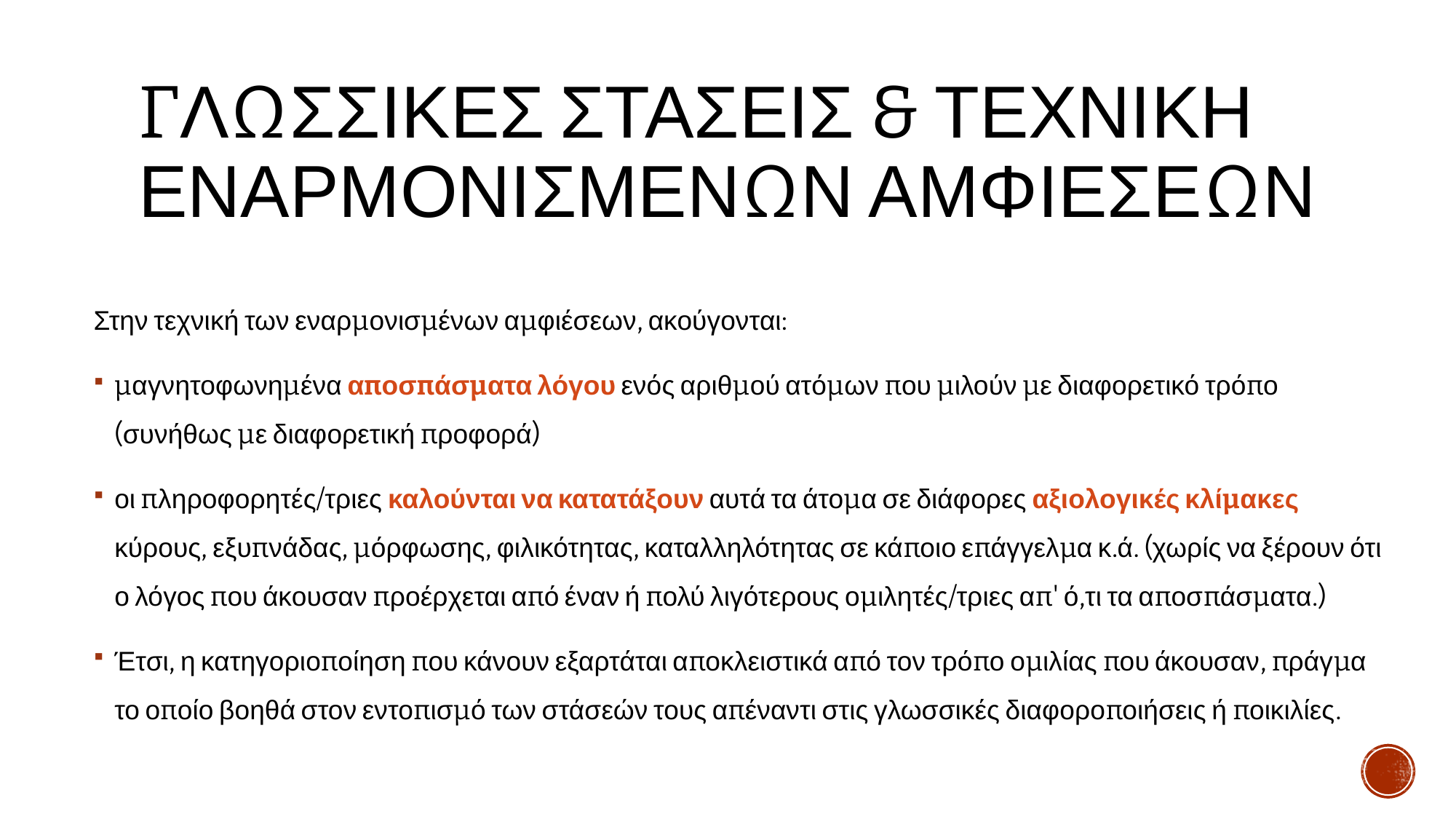

# γλωσσικεσ στασεισ & τεχνικη εναρμονισμενων αμφιεσεων

Στην τεχνική των εναρμονισμένων αμφιέσεων, ακούγονται:
μαγνητοφωνημένα αποσπάσματα λόγου ενός αριθμού ατόμων που μιλούν με διαφορετικό τρόπο (συνήθως με διαφορετική προφορά)
οι πληροφορητές/τριες καλούνται να κατατάξουν αυτά τα άτομα σε διάφορες αξιολογικές κλίμακες κύρους, εξυπνάδας, μόρφωσης, φιλικότητας, καταλληλότητας σε κάποιο επάγγελμα κ.ά. (χωρίς να ξέρουν ότι ο λόγος που άκουσαν προέρχεται από έναν ή πολύ λιγότερους ομιλητές/τριες απ' ό,τι τα αποσπάσματα.)
Έτσι, η κατηγοριοποίηση που κάνουν εξαρτάται αποκλειστικά από τον τρόπο ομιλίας που άκουσαν, πράγμα το οποίο βοηθά στον εντοπισμό των στάσεών τους απέναντι στις γλωσσικές διαφοροποιήσεις ή ποικιλίες.